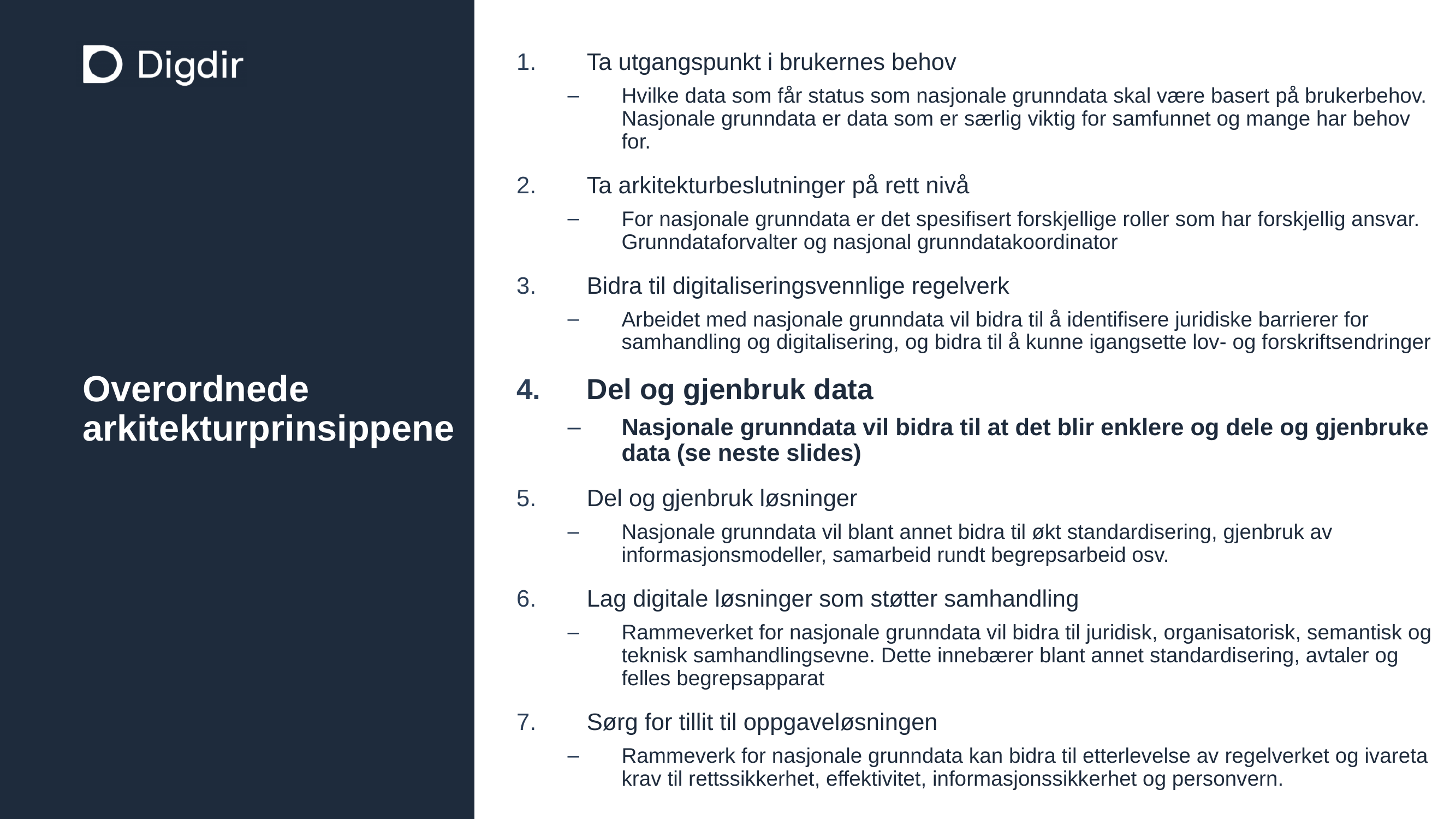

Ta utgangspunkt i brukernes behov
Hvilke data som får status som nasjonale grunndata skal være basert på brukerbehov. Nasjonale grunndata er data som er særlig viktig for samfunnet og mange har behov for.
Ta arkitekturbeslutninger på rett nivå
For nasjonale grunndata er det spesifisert forskjellige roller som har forskjellig ansvar. Grunndataforvalter og nasjonal grunndatakoordinator
Bidra til digitaliseringsvennlige regelverk
Arbeidet med nasjonale grunndata vil bidra til å identifisere juridiske barrierer for samhandling og digitalisering, og bidra til å kunne igangsette lov- og forskriftsendringer
Del og gjenbruk data
Nasjonale grunndata vil bidra til at det blir enklere og dele og gjenbruke data (se neste slides)
Del og gjenbruk løsninger
Nasjonale grunndata vil blant annet bidra til økt standardisering, gjenbruk av informasjonsmodeller, samarbeid rundt begrepsarbeid osv.
Lag digitale løsninger som støtter samhandling
Rammeverket for nasjonale grunndata vil bidra til juridisk, organisatorisk, semantisk og teknisk samhandlingsevne. Dette innebærer blant annet standardisering, avtaler og felles begrepsapparat
Sørg for tillit til oppgaveløsningen
Rammeverk for nasjonale grunndata kan bidra til etterlevelse av regelverket og ivareta krav til rettssikkerhet, effektivitet, informasjonssikkerhet og personvern.

# Overordnede arkitekturprinsippene